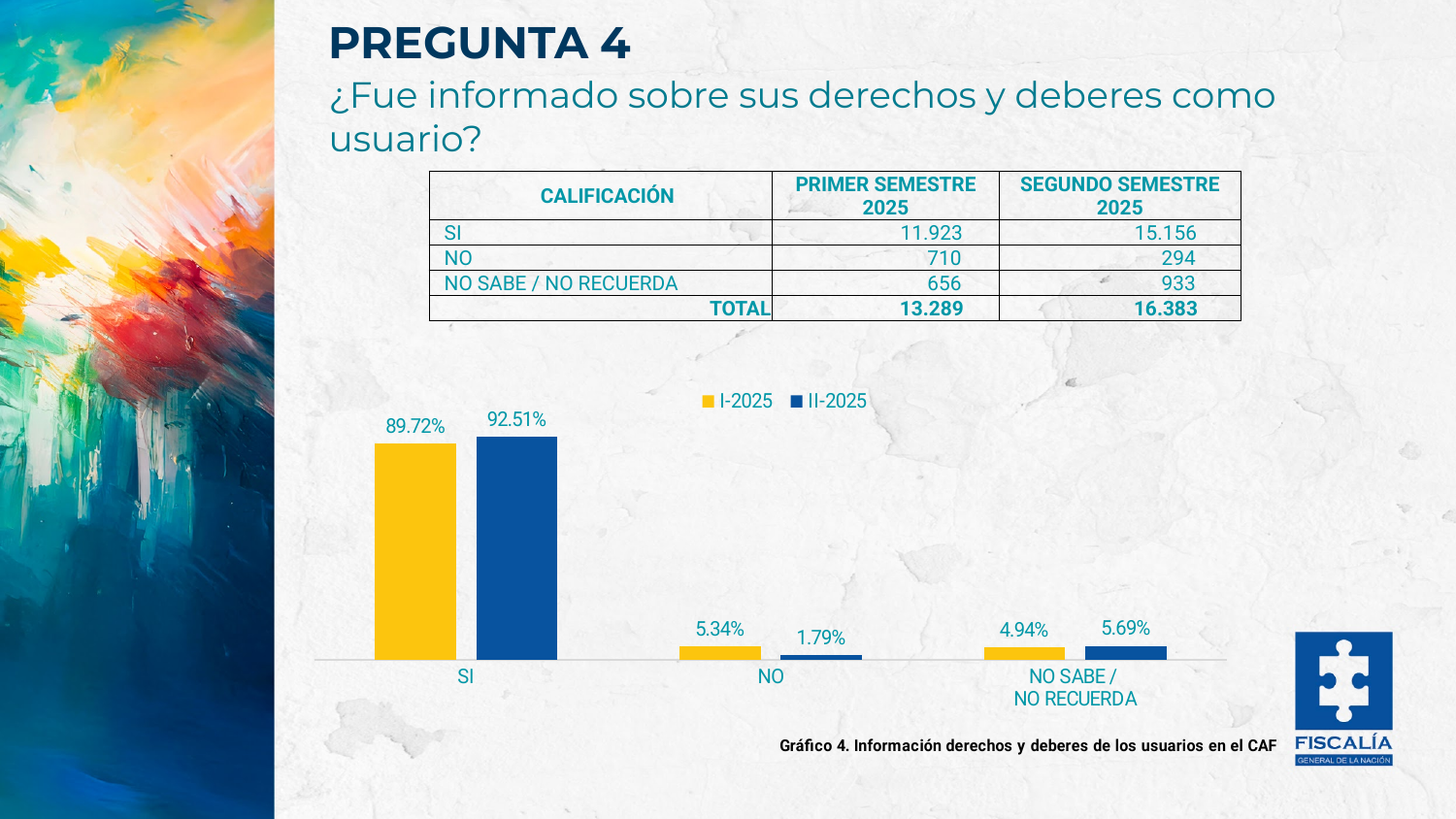

PREGUNTA 4
PREGUNTA 4 ENCUESTA CÓDIGO QR EN LOS CENTROS DE ATENCIÓN DE LA FISCALÍA
¿Fue informado sobre sus derechos y deberes como usuario?
| CALIFICACIÓN​ | PRIMER SEMESTRE 2025 | SEGUNDO SEMESTRE 2025 |
| --- | --- | --- |
| SI | 11.923 | 15.156 |
| NO | 710 | 294 |
| NO SABE / NO RECUERDA | 656 | 933 |
| TOTAL​ | 13.289 | 16.383 |

### Chart: Gráfico 4. Información derechos y deberes de los usuarios en el CAF

| Category | I-2025 | II-2025 |
|---|---|---|
| SI | 0.8972082173225976 | 0.9251052920710493 |
| NO | 0.05342764692602905 | 0.01794543123969969 |
| NO SABE /
NO RECUERDA | 0.049364135751373314 | 0.05694927668925105 |